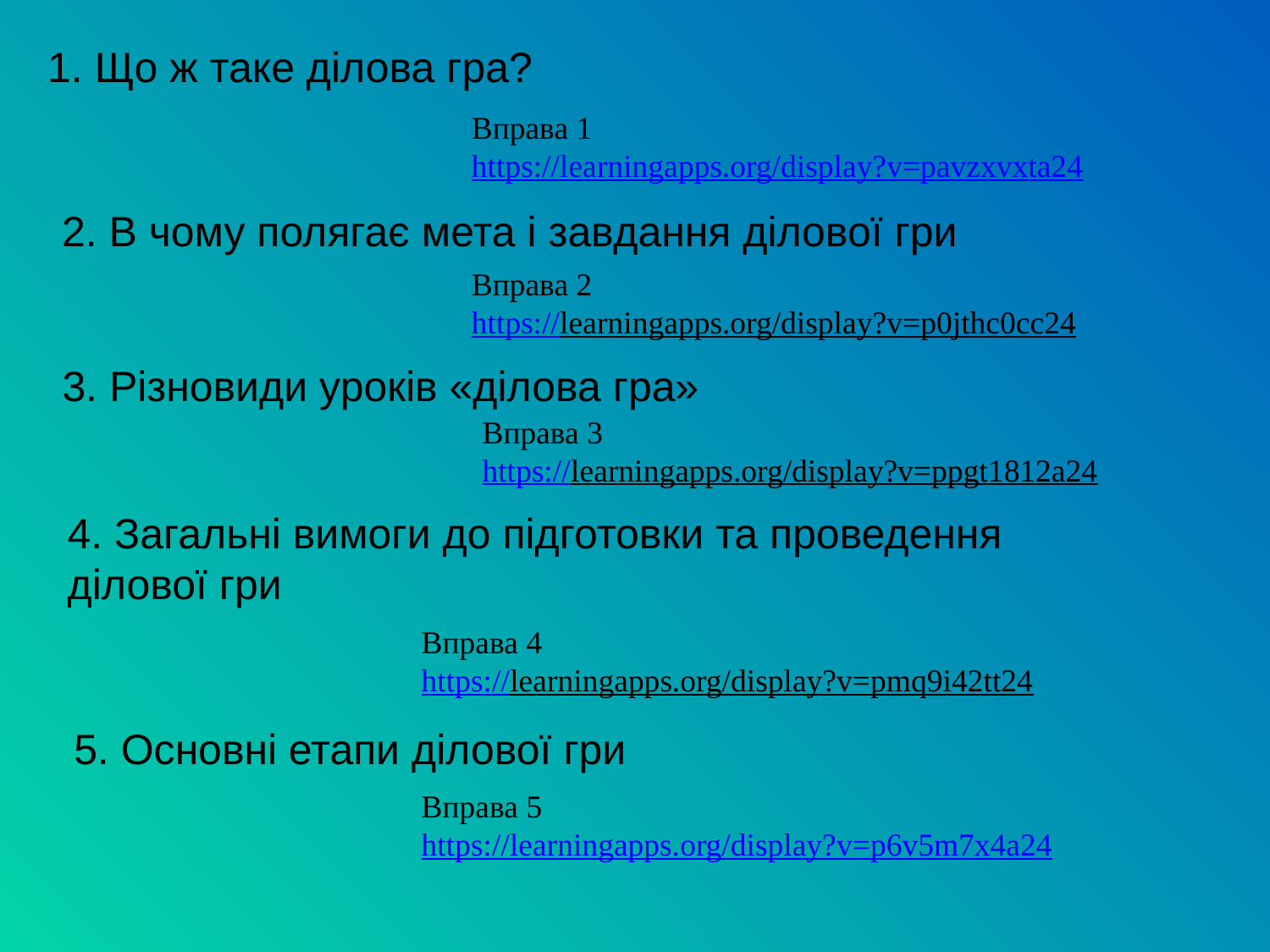

1. Що ж таке ділова гра?
Вправа 1
https://learningapps.org/display?v=pavzxvxta24
2. В чому полягає мета і завдання ділової гри
Вправа 2
https://learningapps.org/display?v=p0jthc0cc24
3. Різновиди уроків «ділова гра»
Вправа 3
https://learningapps.org/display?v=ppgt1812a24
4. Загальні вимоги до підготовки та проведення     ділової гри
Вправа 4
https://learningapps.org/display?v=pmq9i42tt24
5. Основні етапи ділової гри
Вправа 5
https://learningapps.org/display?v=p6v5m7x4a24